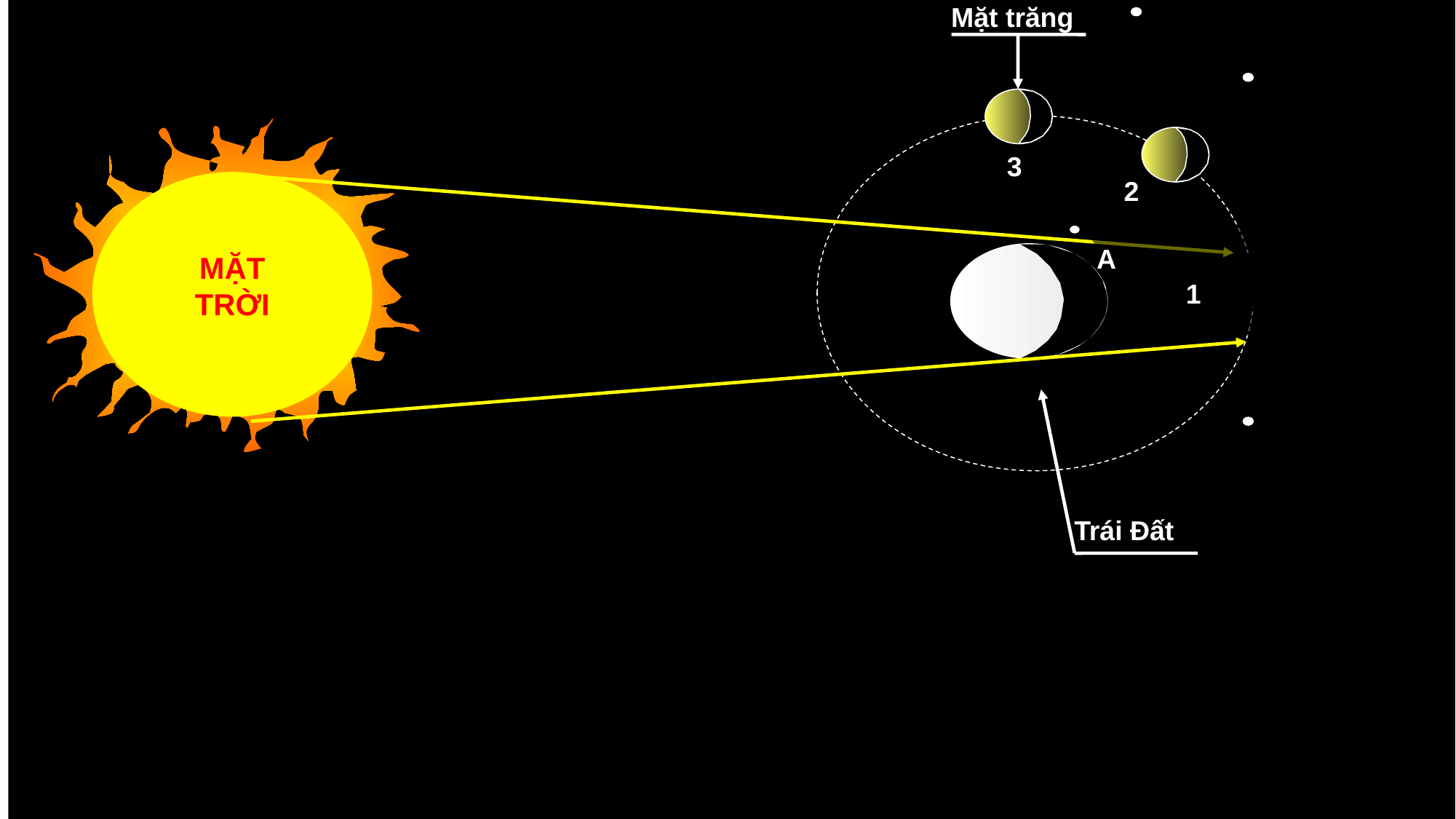

Mặt trăng

3
2

A
MẶT TRỜI

1

Trái Đất

Hình 3.4
phambayss.violet.vn